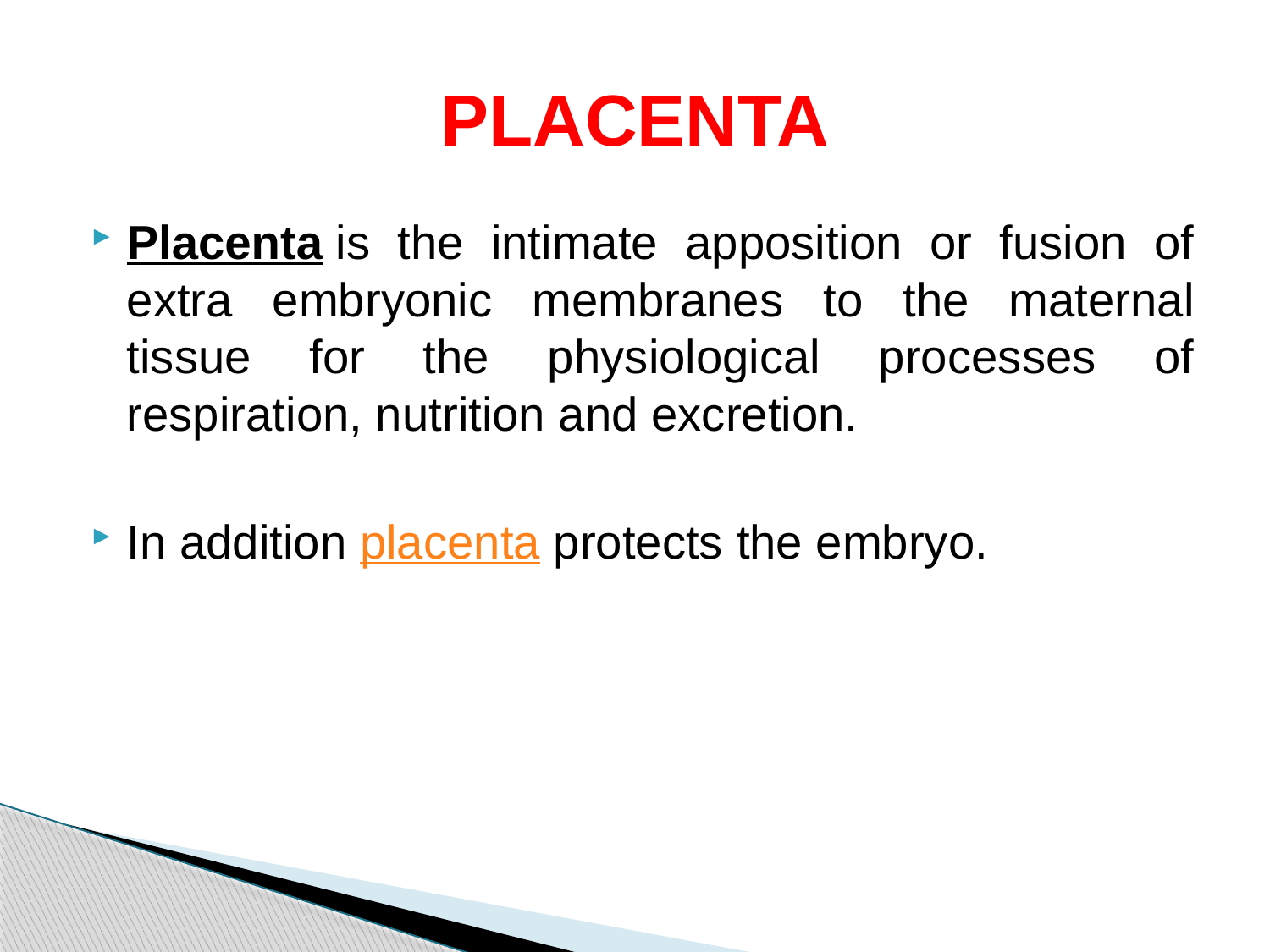

# PLACENTA
Placenta is the intimate apposition or fusion of extra embryonic membranes to the maternal tissue for the physiological processes of respiration, nutrition and excretion.

In addition placenta protects the embryo.